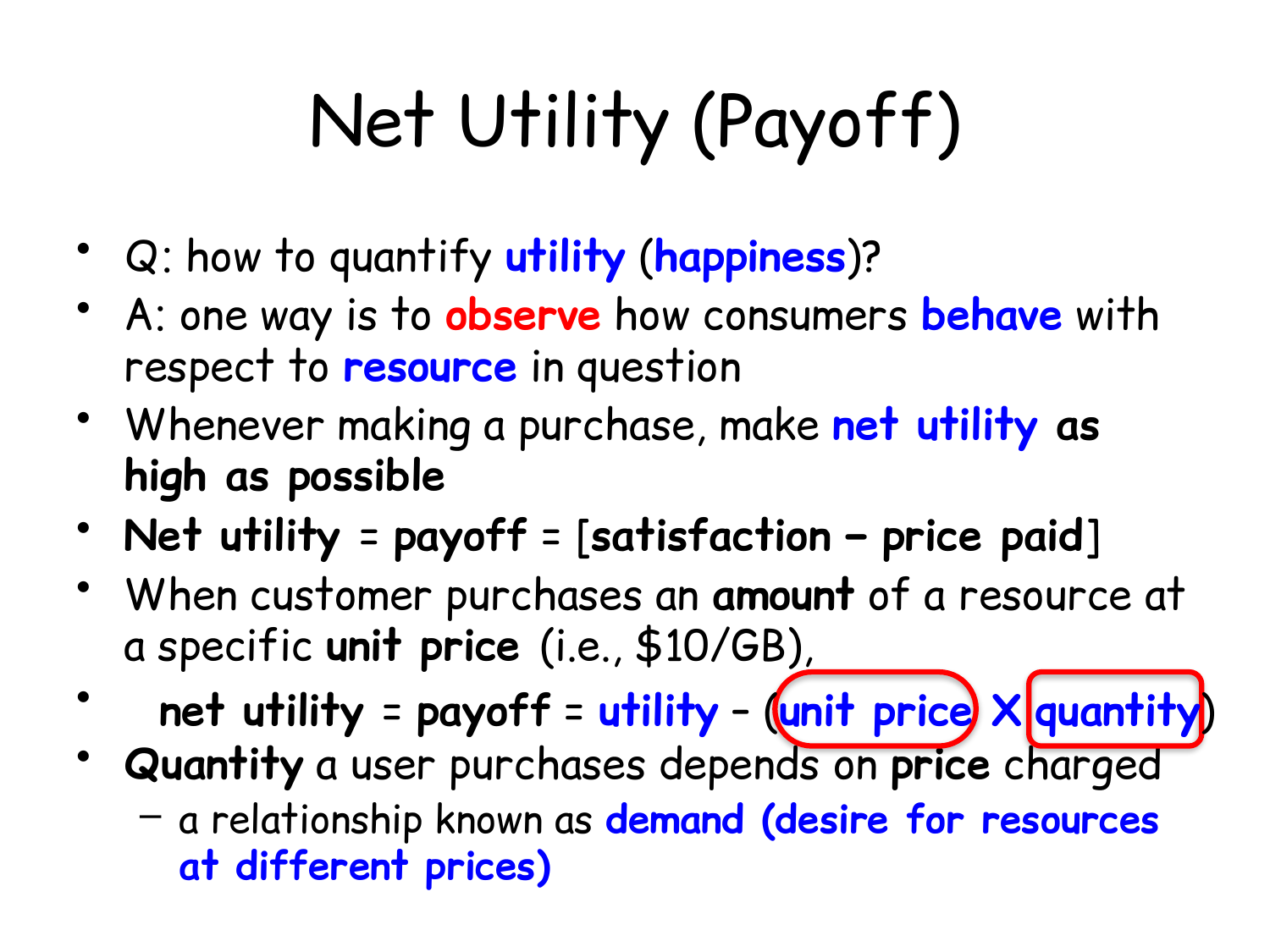

# Net Utility (Payoff)
Q: how to quantify utility (happiness)?
A: one way is to observe how consumers behave with respect to resource in question
Whenever making a purchase, make net utility as high as possible
Net utility = payoff = [satisfaction − price paid]
When customer purchases an amount of a resource at a specific unit price (i.e., $10/GB),

Quantity a user purchases depends on price charged
a relationship known as demand (desire for resources at different prices)

net utility = payoff = utility – (unit price X quantity)